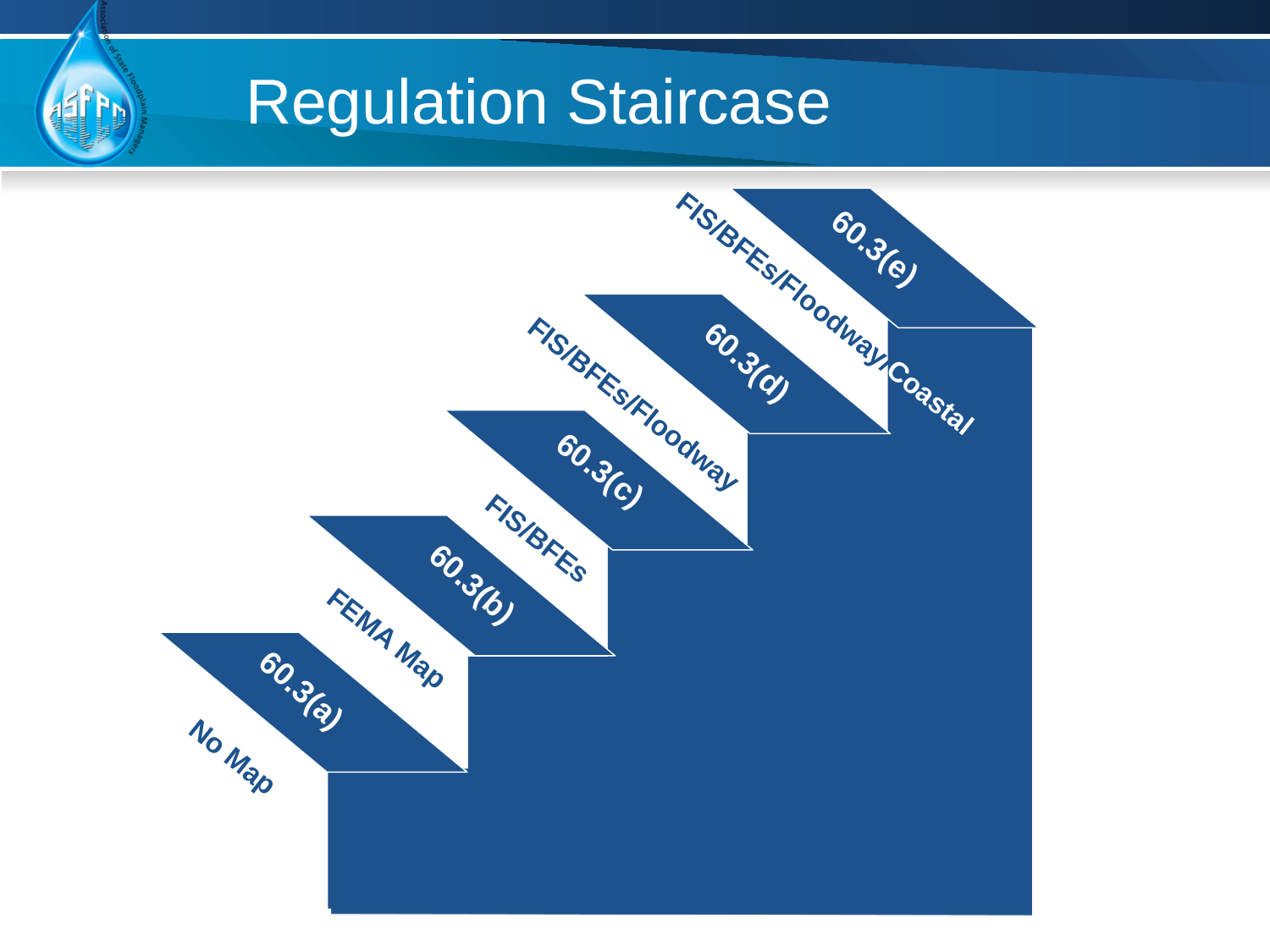

# Regulation Staircase

60.3(e)
FIS/BFEs/Floodway/Coastal

60.3(d)
FIS/BFEs/Floodway

60.3(c)
FIS/BFEs

60.3(b)
FEMA Map

60.3(a)
No Map